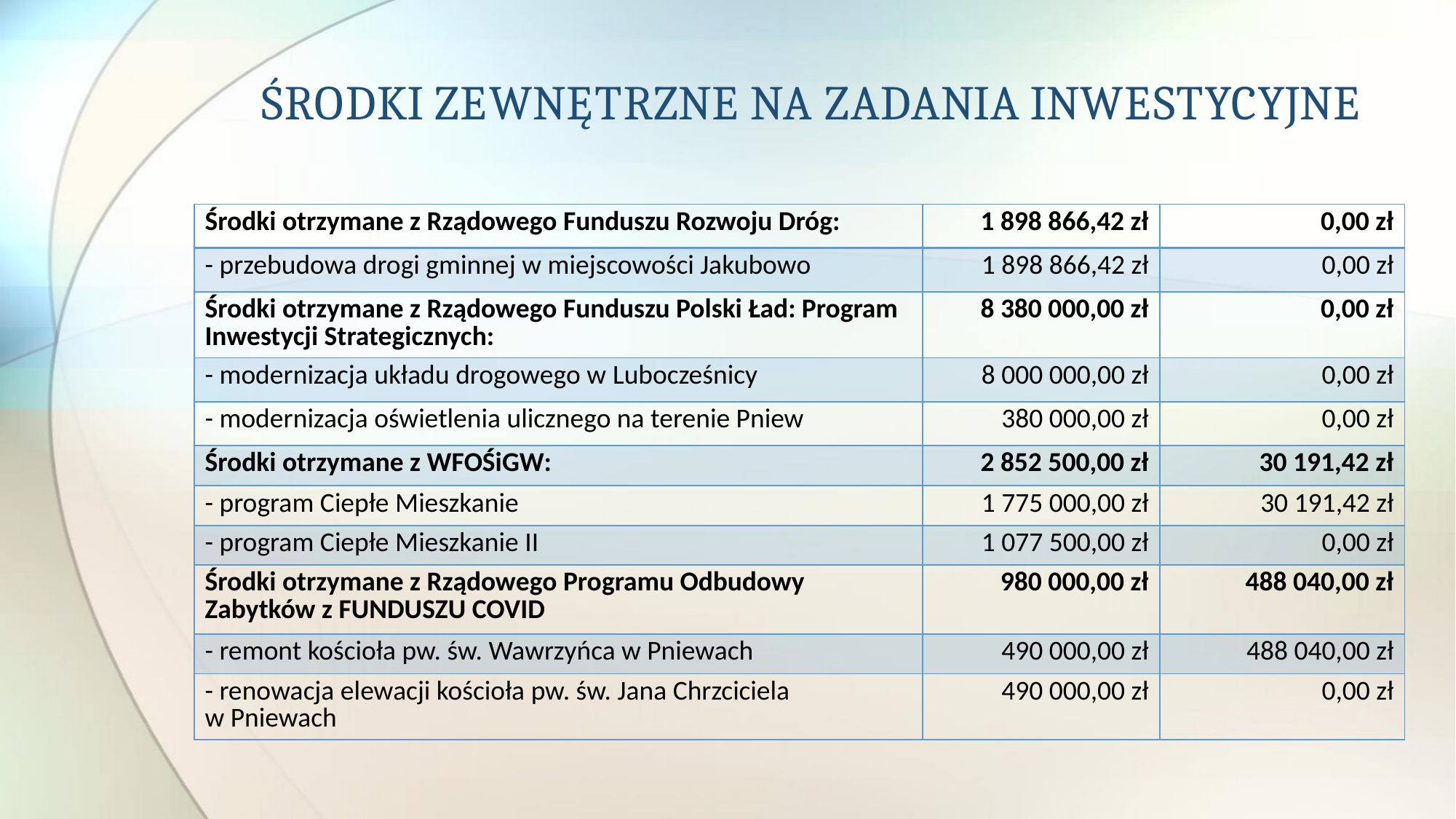

# ŚRODKI ZEWNĘTRZNE NA ZADANIA INWESTYCYJNE
| Środki otrzymane z Rządowego Funduszu Rozwoju Dróg: | 1 898 866,42 zł | 0,00 zł |
| --- | --- | --- |
| - przebudowa drogi gminnej w miejscowości Jakubowo | 1 898 866,42 zł | 0,00 zł |
| Środki otrzymane z Rządowego Funduszu Polski Ład: Program Inwestycji Strategicznych: | 8 380 000,00 zł | 0,00 zł |
| - modernizacja układu drogowego w Lubocześnicy | 8 000 000,00 zł | 0,00 zł |
| - modernizacja oświetlenia ulicznego na terenie Pniew | 380 000,00 zł | 0,00 zł |
| Środki otrzymane z WFOŚiGW: | 2 852 500,00 zł | 30 191,42 zł |
| - program Ciepłe Mieszkanie | 1 775 000,00 zł | 30 191,42 zł |
| - program Ciepłe Mieszkanie II | 1 077 500,00 zł | 0,00 zł |
| Środki otrzymane z Rządowego Programu Odbudowy Zabytków z FUNDUSZU COVID | 980 000,00 zł | 488 040,00 zł |
| - remont kościoła pw. św. Wawrzyńca w Pniewach | 490 000,00 zł | 488 040,00 zł |
| - renowacja elewacji kościoła pw. św. Jana Chrzciciela w Pniewach | 490 000,00 zł | 0,00 zł |